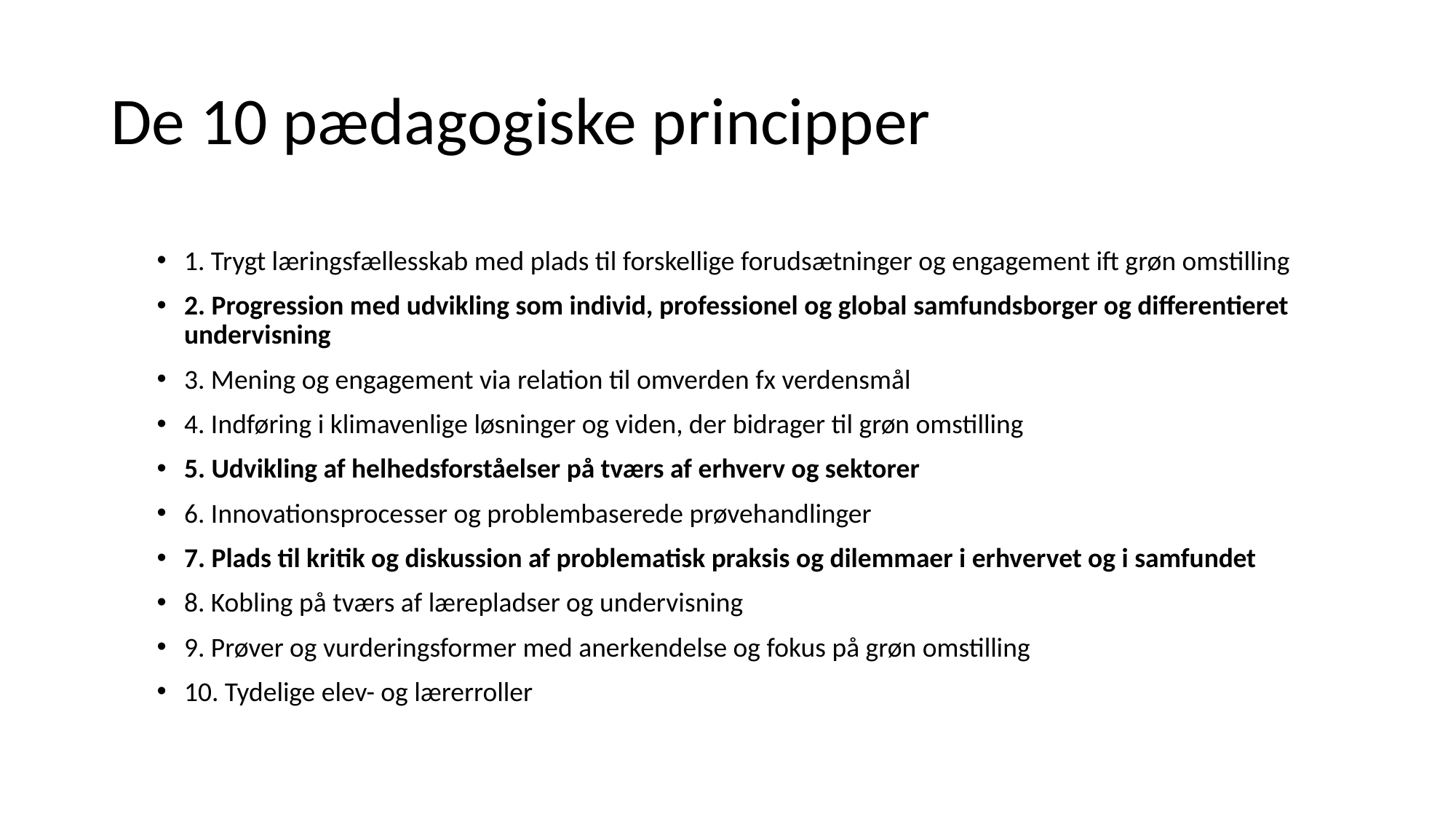

# De 10 pædagogiske principper

1. Trygt læringsfællesskab med plads til forskellige forudsætninger og engagement ift grøn omstilling
2. Progression med udvikling som individ, professionel og global samfundsborger og differentieret undervisning
3. Mening og engagement via relation til omverden fx verdensmål
4. Indføring i klimavenlige løsninger og viden, der bidrager til grøn omstilling
5. Udvikling af helhedsforståelser på tværs af erhverv og sektorer
6. Innovationsprocesser og problembaserede prøvehandlinger
7. Plads til kritik og diskussion af problematisk praksis og dilemmaer i erhvervet og i samfundet
8. Kobling på tværs af lærepladser og undervisning
9. Prøver og vurderingsformer med anerkendelse og fokus på grøn omstilling
10. Tydelige elev- og lærerroller